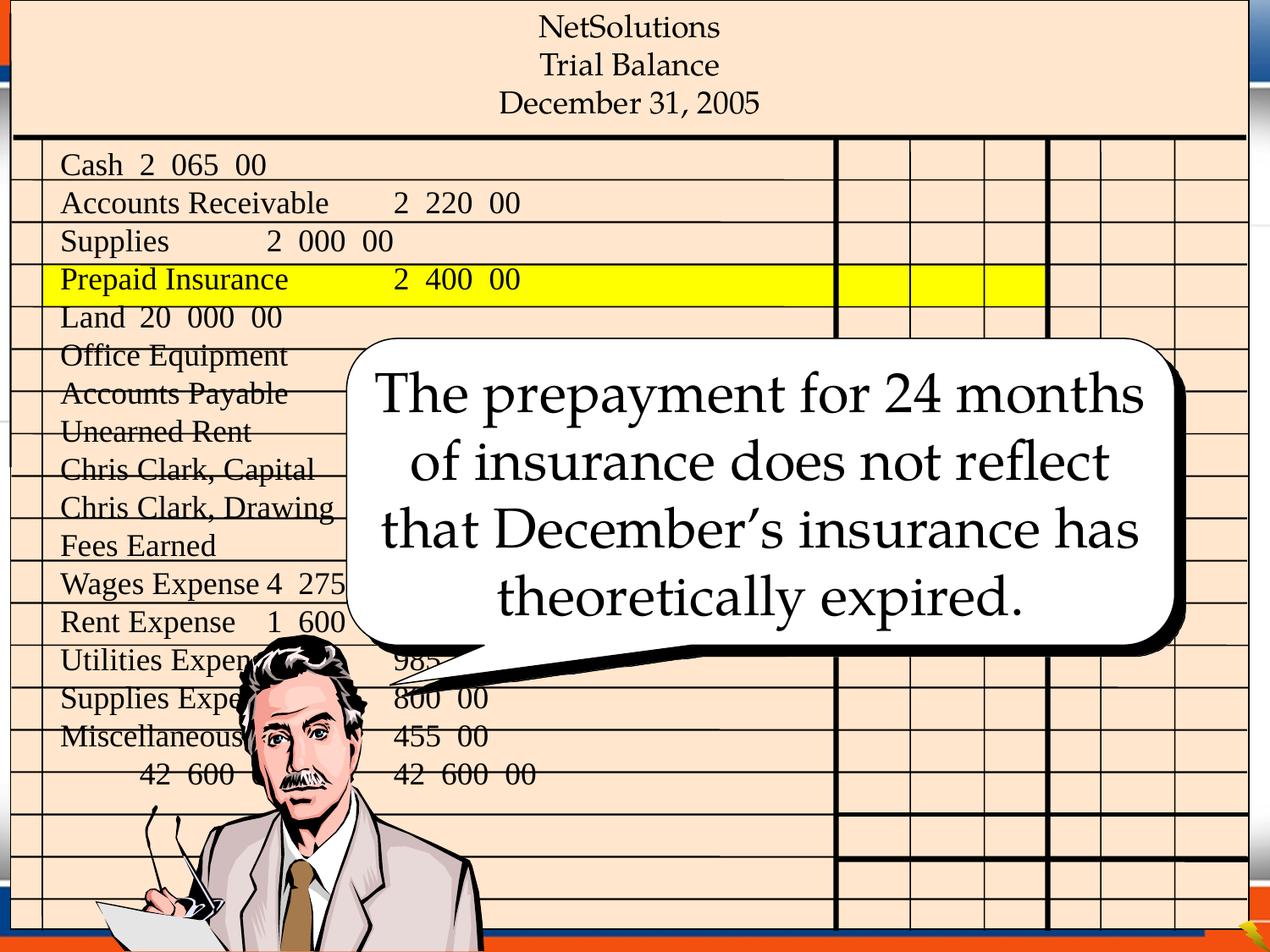

NetSolutions
Trial Balance
December 31, 2005

Cash	2  065  00
Accounts Receivable	2  220  00
Supplies	2  000  00
Prepaid Insurance	2  400  00
Land	20  000  00
Office Equipment	1  800  00
Accounts Payable		900  00
Unearned Rent		360  00
Chris Clark, Capital		25  000  00
Chris Clark, Drawing	4  000  00
Fees Earned		16  340  00
Wages Expense	4  275  00
Rent Expense	1  600  00
Utilities Expense	985  00
Supplies Expense	800  00
Miscellaneous Expense	455  00
	42  600  00	42  600  00

The prepayment for 24 months of insurance does not reflect that December’s insurance has theoretically expired.